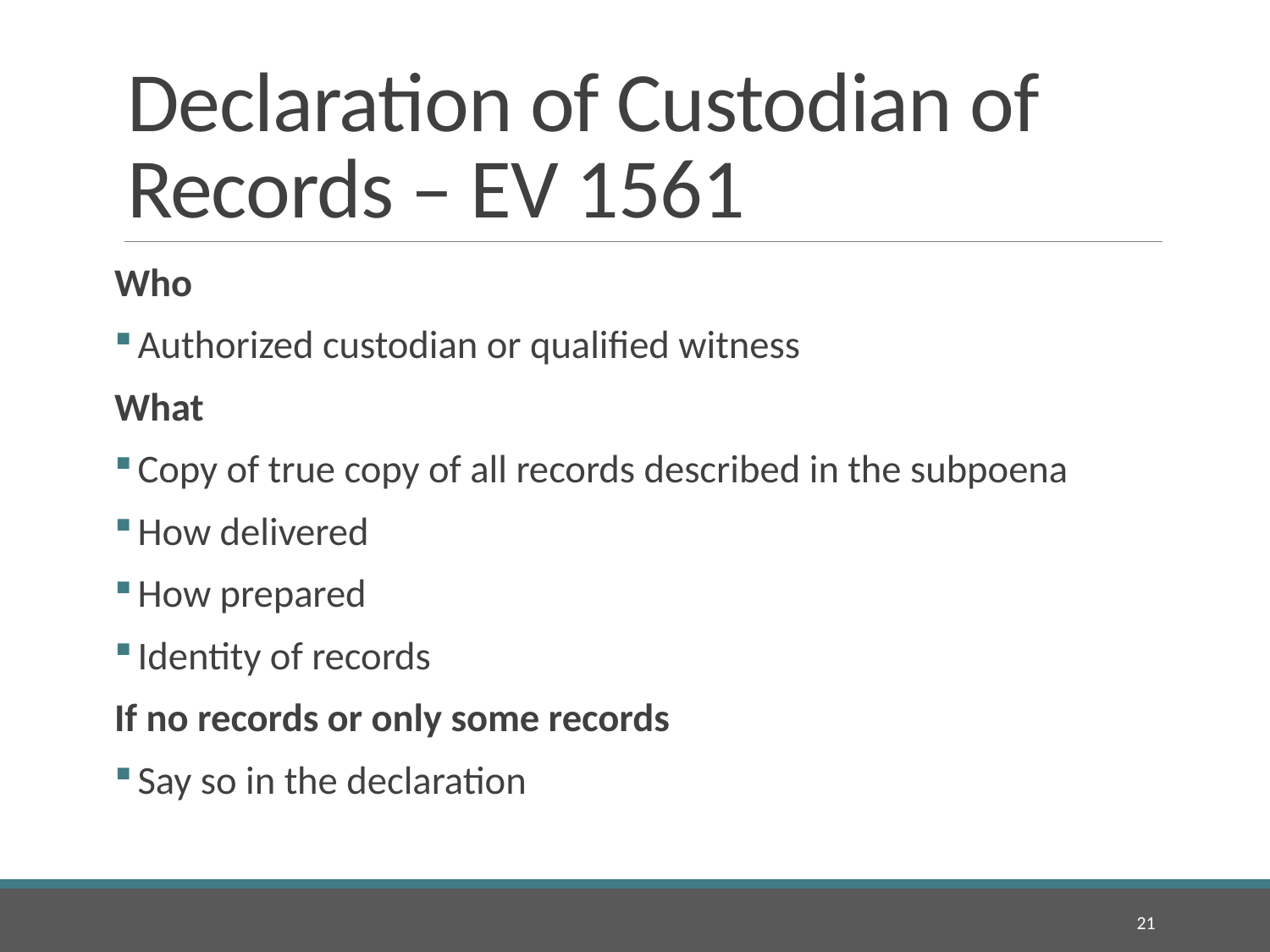

# Declaration of Custodian of Records – EV 1561
Who
 Authorized custodian or qualified witness
What
 Copy of true copy of all records described in the subpoena
 How delivered
 How prepared
 Identity of records
If no records or only some records
 Say so in the declaration
21